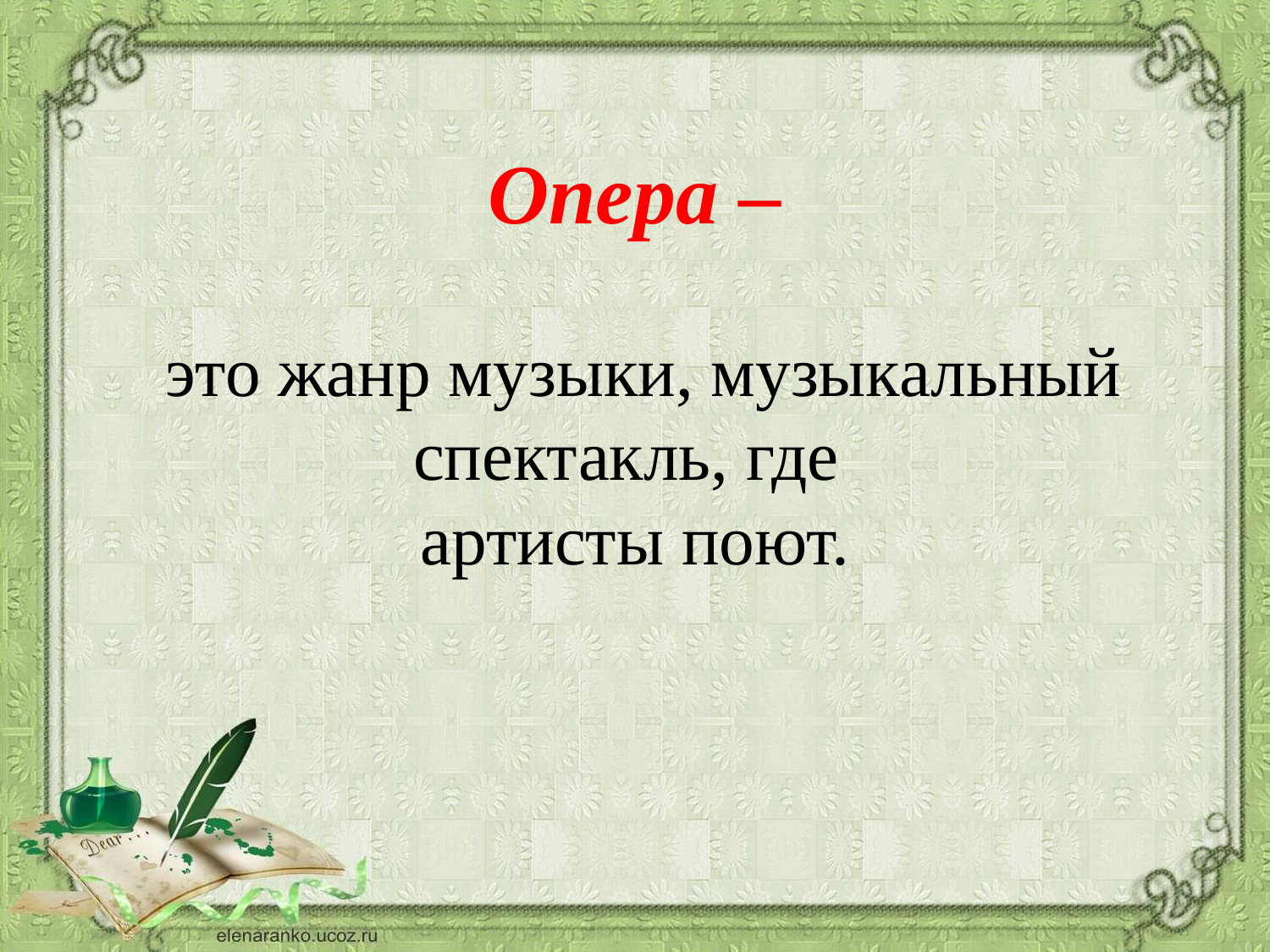

#
Опера –
 это жанр музыки, музыкальный спектакль, где
артисты поют.